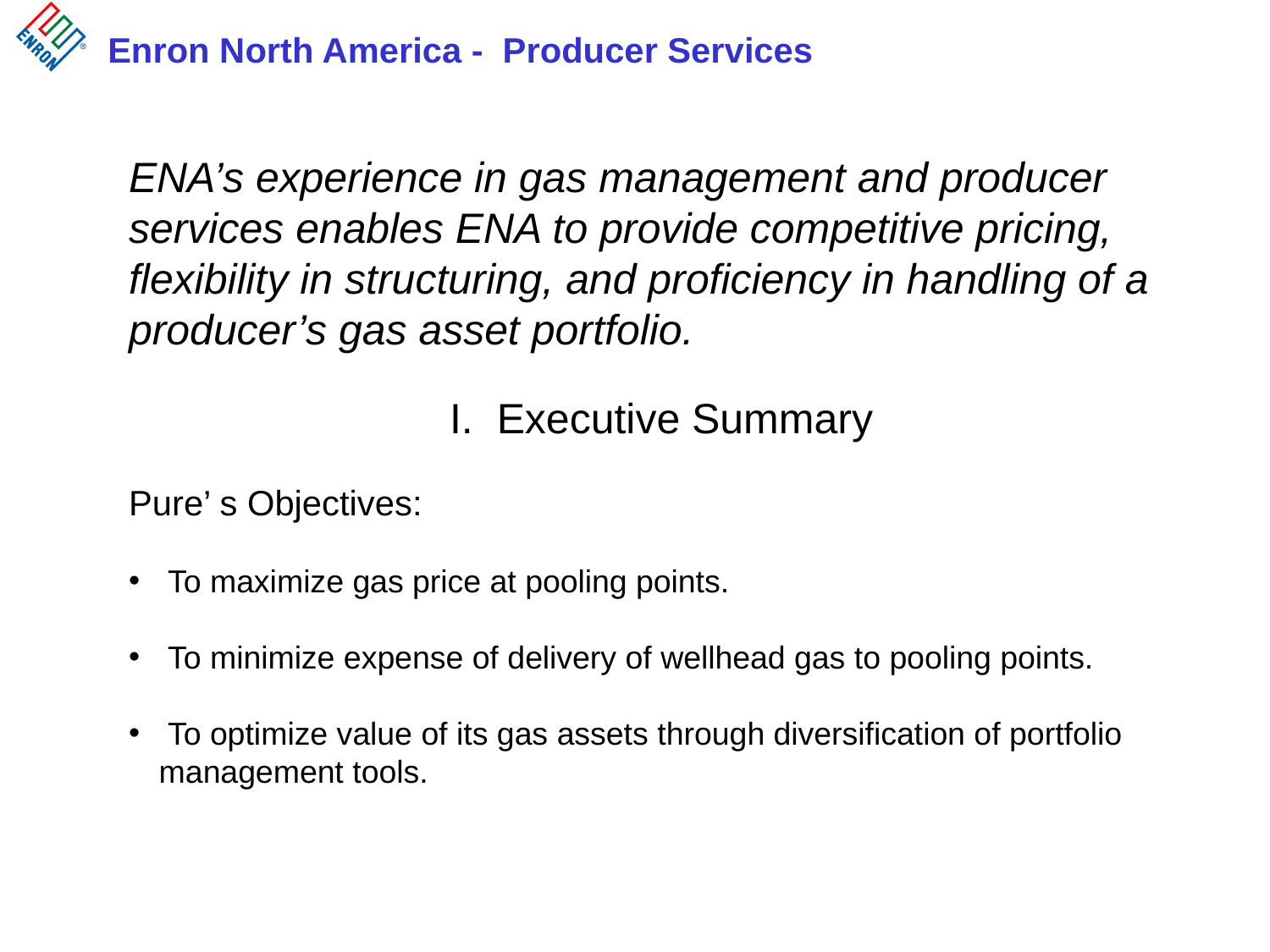

ENA’s experience in gas management and producer services enables ENA to provide competitive pricing, flexibility in structuring, and proficiency in handling of a producer’s gas asset portfolio.

I.  Executive Summary

Pure’ s Objectives:

 To maximize gas price at pooling points.

 To minimize expense of delivery of wellhead gas to pooling points.

 To optimize value of its gas assets through diversification of portfolio management tools.